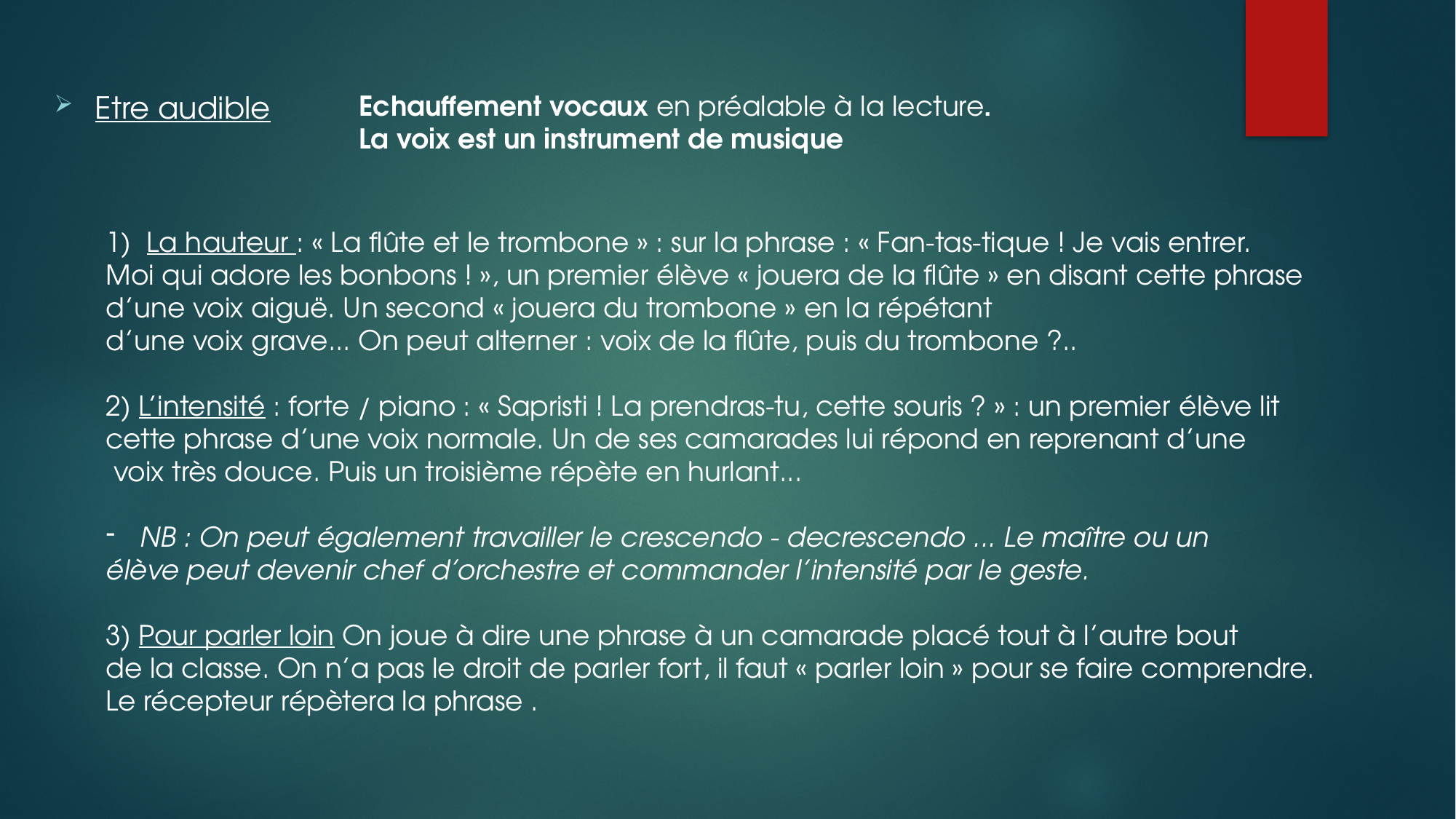

Etre audible

Echauffement vocaux en préalable à la lecture.
La voix est un instrument de musique

La hauteur : « La flûte et le trombone » : sur la phrase : « Fan-tas-tique ! Je vais entrer.
Moi qui adore les bonbons ! », un premier élève « jouera de la flûte » en disant cette phrase
d’une voix aiguë. Un second « jouera du trombone » en la répétant
d’une voix grave... On peut alterner : voix de la flûte, puis du trombone ?..

2) L’intensité : forte / piano : « Sapristi ! La prendras-tu, cette souris ? » : un premier élève lit
cette phrase d’une voix normale. Un de ses camarades lui répond en reprenant d’une
 voix très douce. Puis un troisième répète en hurlant...

NB : On peut également travailler le crescendo - decrescendo ... Le maître ou un
élève peut devenir chef d’orchestre et commander l’intensité par le geste.
3) Pour parler loin On joue à dire une phrase à un camarade placé tout à l’autre bout
de la classe. On n’a pas le droit de parler fort, il faut « parler loin » pour se faire comprendre.
Le récepteur répètera la phrase .